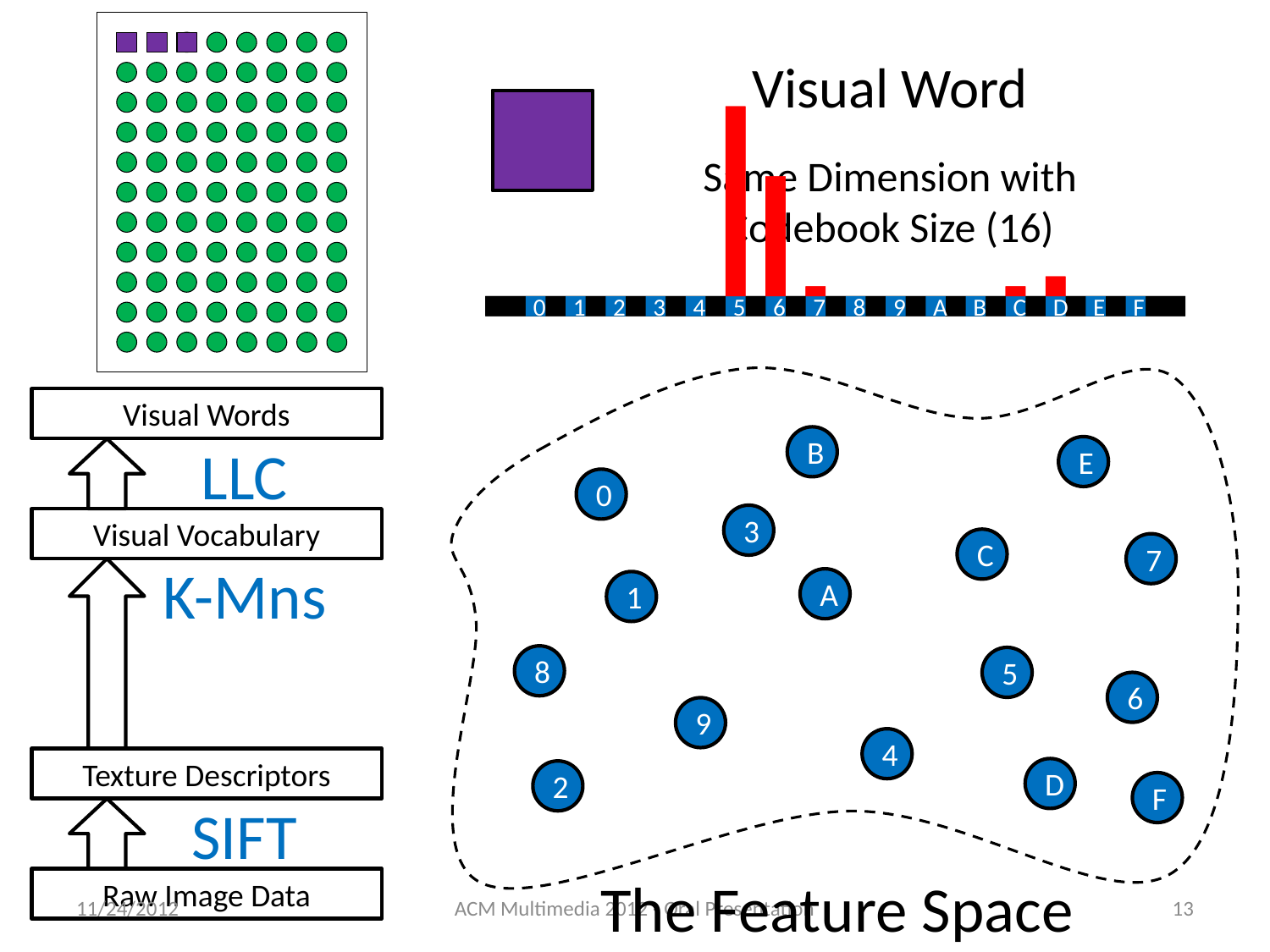

Visual Word

0
1
2
3
4
5
6
7
8
9
A
B
C
D
E
F

Same Dimension with Codebook Size (16)

0
1
2
3
4
5
6
7
8
9
A
B
C
D
E
F

Visual Words
B
E

LLC
0
3
Visual Vocabulary
C
7

K-Mns
A
1
8
5
6
9
4
Texture Descriptors
D
2
F
SIFT

The Feature Space
Raw Image Data
11/24/2012
ACM Multimedia 2012 - Oral Presentation
13